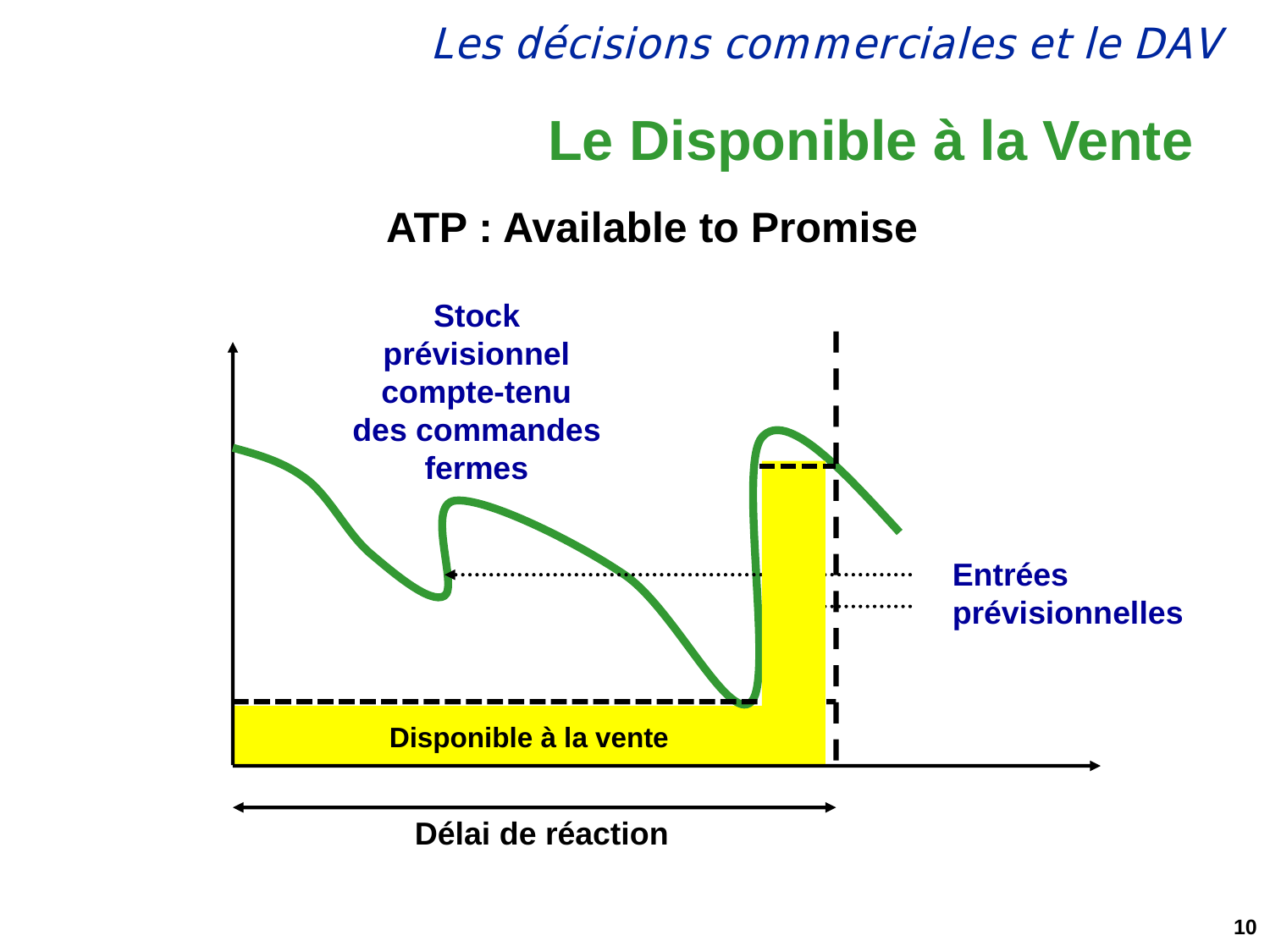

# Le Disponible à la Vente
ATP : Available to Promise
Stock
prévisionnel
compte-tenu
des commandes
fermes

Entrées
prévisionnelles

Disponible à la vente

Délai de réaction
10